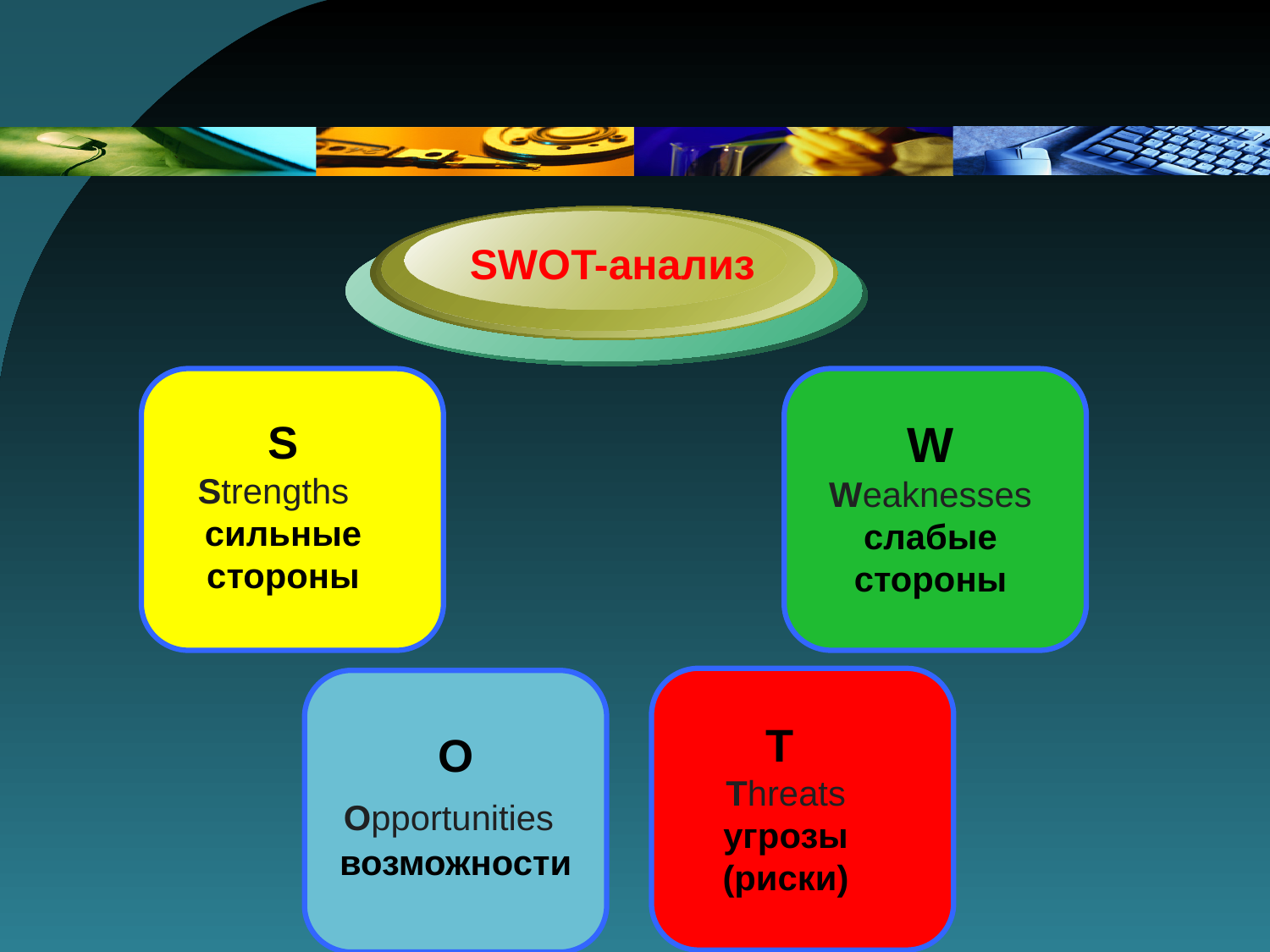

SWOT-анализ

W Weaknesses
слабые стороны
S
Strengths
сильные стороны

T
Threats
угрозы (риски)
O
Opportunities  возможности